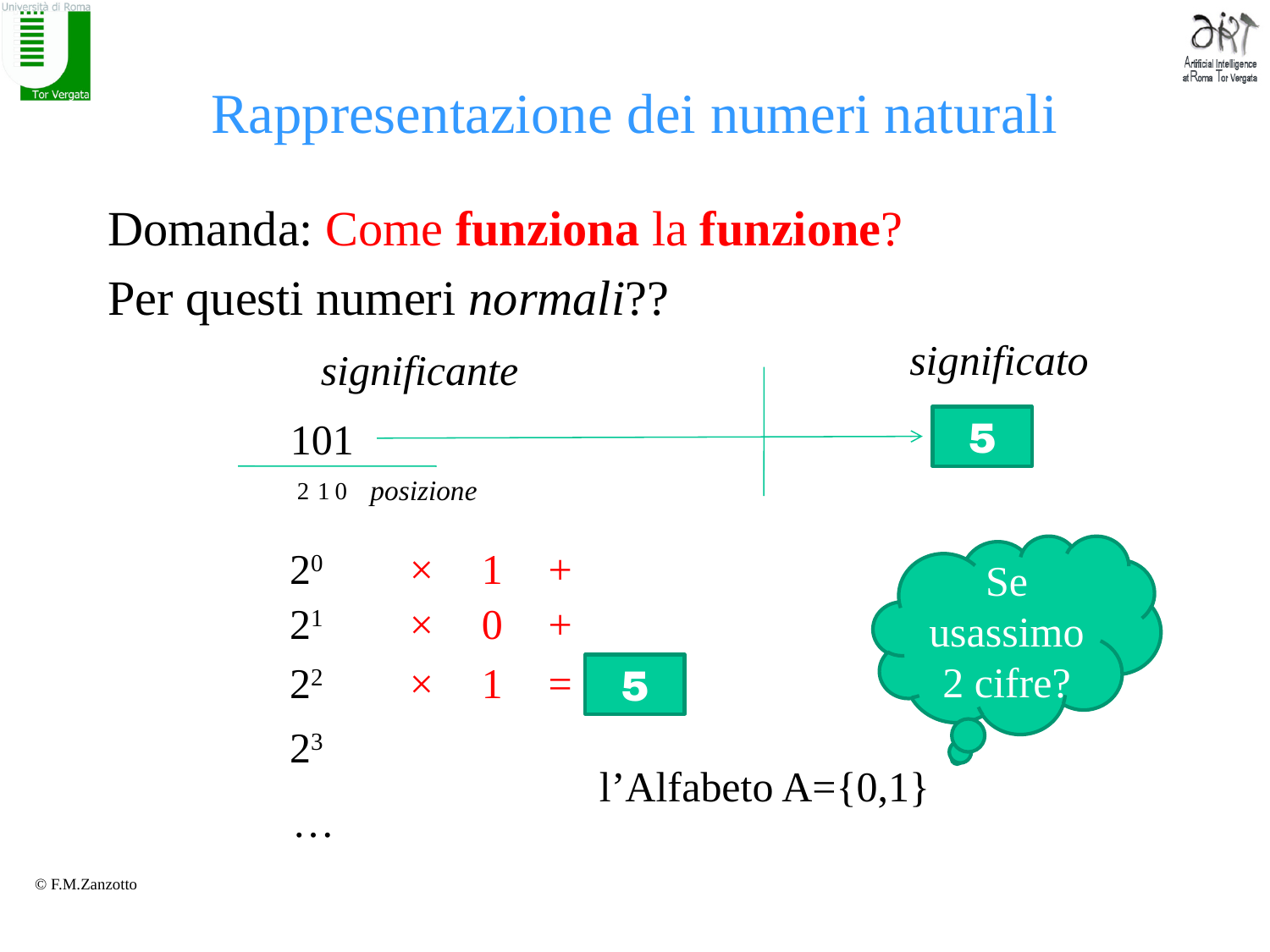

# Rappresentazione dei numeri naturali
Domanda: Come funziona la funzione?
Per questi numeri normali??

significato
significante
101
5
0
2
1
posizione
20
×
1
+
Se usassimo 2 cifre?
21
×
0
+
22
×
1
=
5
23
l’Alfabeto A={0,1}
…